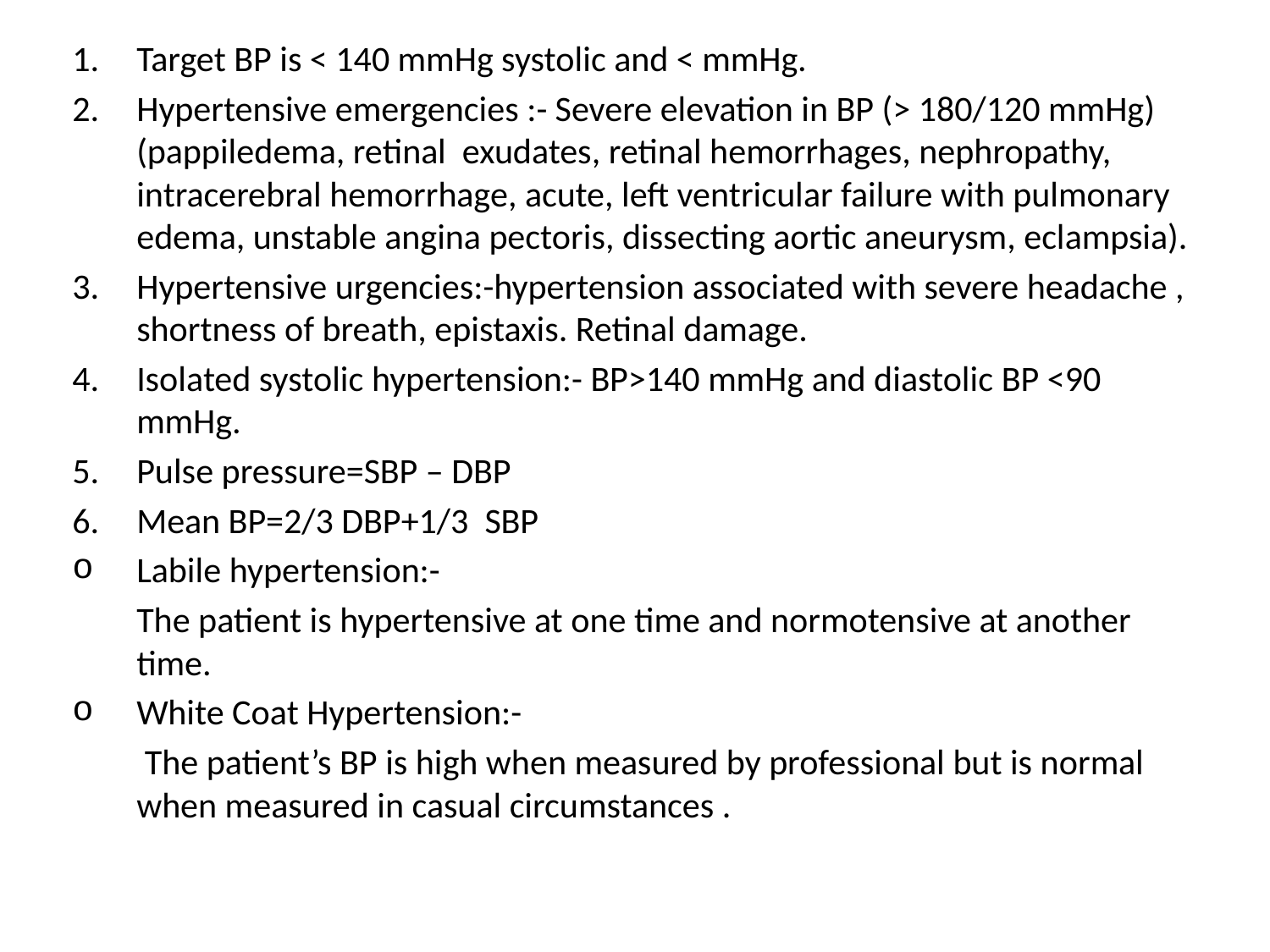

Target BP is < 140 mmHg systolic and < mmHg.
Hypertensive emergencies :- Severe elevation in BP (> 180/120 mmHg) (pappiledema, retinal  exudates, retinal hemorrhages, nephropathy, intracerebral hemorrhage, acute, left ventricular failure with pulmonary edema, unstable angina pectoris, dissecting aortic aneurysm, eclampsia).
Hypertensive urgencies:-hypertension associated with severe headache , shortness of breath, epistaxis. Retinal damage.
Isolated systolic hypertension:- BP>140 mmHg and diastolic BP <90 mmHg.
Pulse pressure=SBP – DBP
Mean BP=2/3 DBP+1/3  SBP
Labile hypertension:-
        The patient is hypertensive at one time and normotensive at another  time.
White Coat Hypertension:-
         The patient’s BP is high when measured by professional but is normal when measured in casual circumstances .